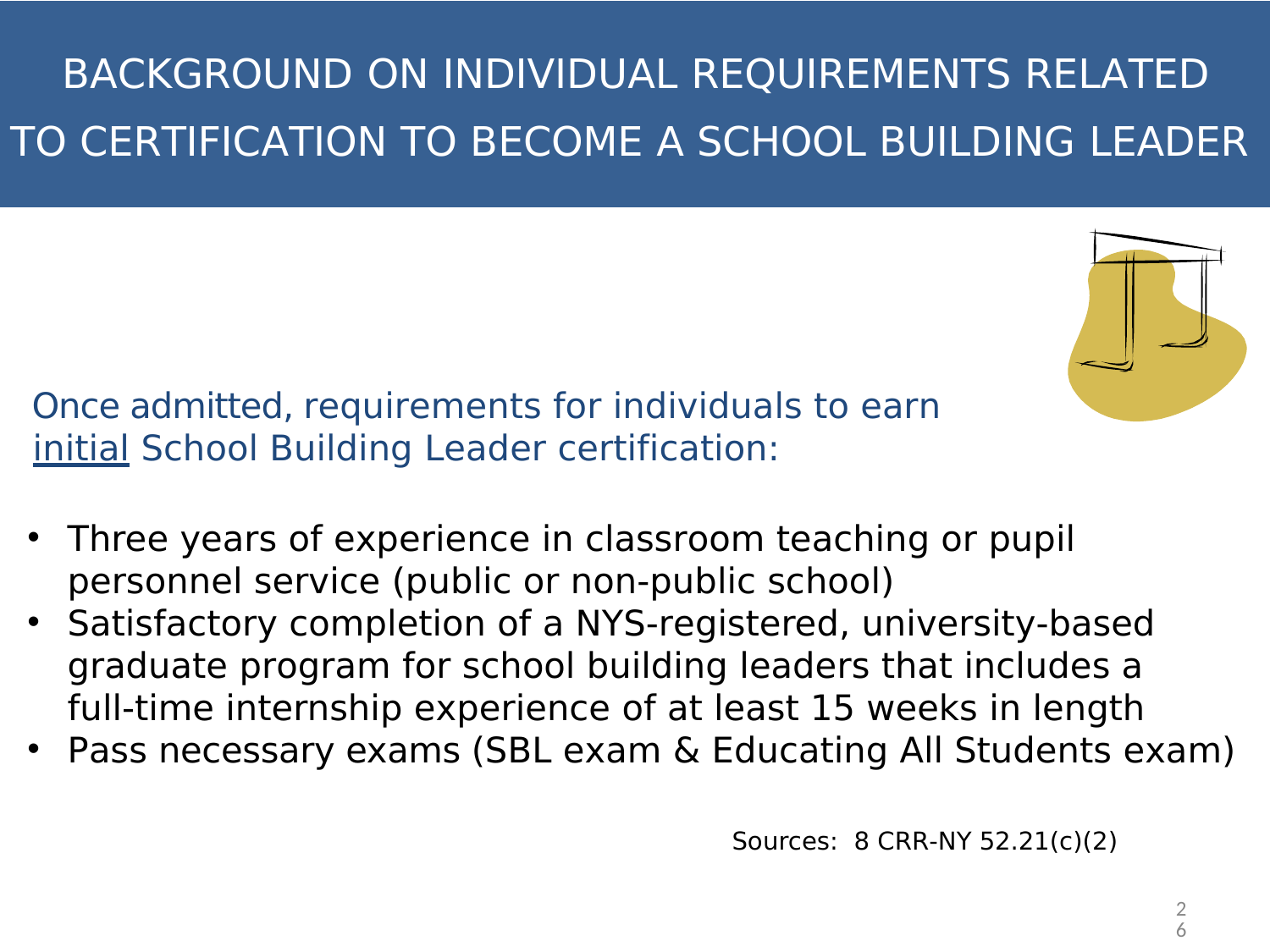

BACKGROUND ON INDIVIDUAL REQUIREMENTS RELATED
BACKGROUND ON INDIVIDUAL REQUIREMENTS RELATED
TO CERTIFICATION TO BECOME A SCHOOL BUILDING LEADER
TO CERTIFICATION TO BECOME A SCHOOL BUILDING LEADER

Once admitted, requirements for individuals to earn initial School Building Leader certification:

Three years of experience in classroom teaching or pupil personnel service (public or non-public school)
Satisfactory completion of a NYS-registered, university-based graduate program for school building leaders that includes a
full-time internship experience of at least 15 weeks in length
Pass necessary exams (SBL exam & Educating All Students exam)
Sources:  8 CRR-NY 52.21(c)(2)
26